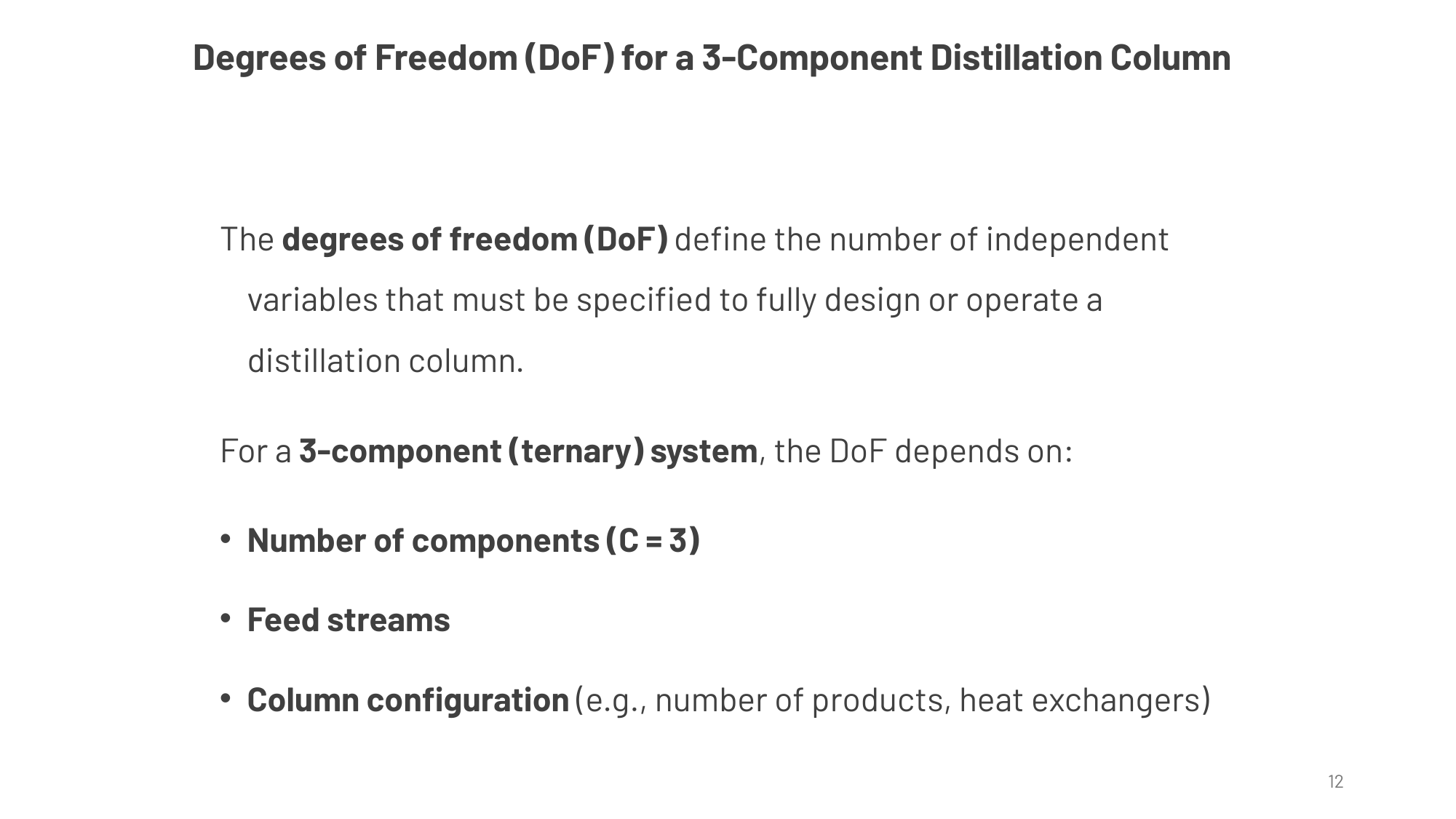

# Degrees of Freedom (DoF) for a 3-Component Distillation Column
The degrees of freedom (DoF) define the number of independent variables that must be specified to fully design or operate a distillation column.
For a 3-component (ternary) system, the DoF depends on:
Number of components (C = 3)
Feed streams
Column configuration (e.g., number of products, heat exchangers)

12